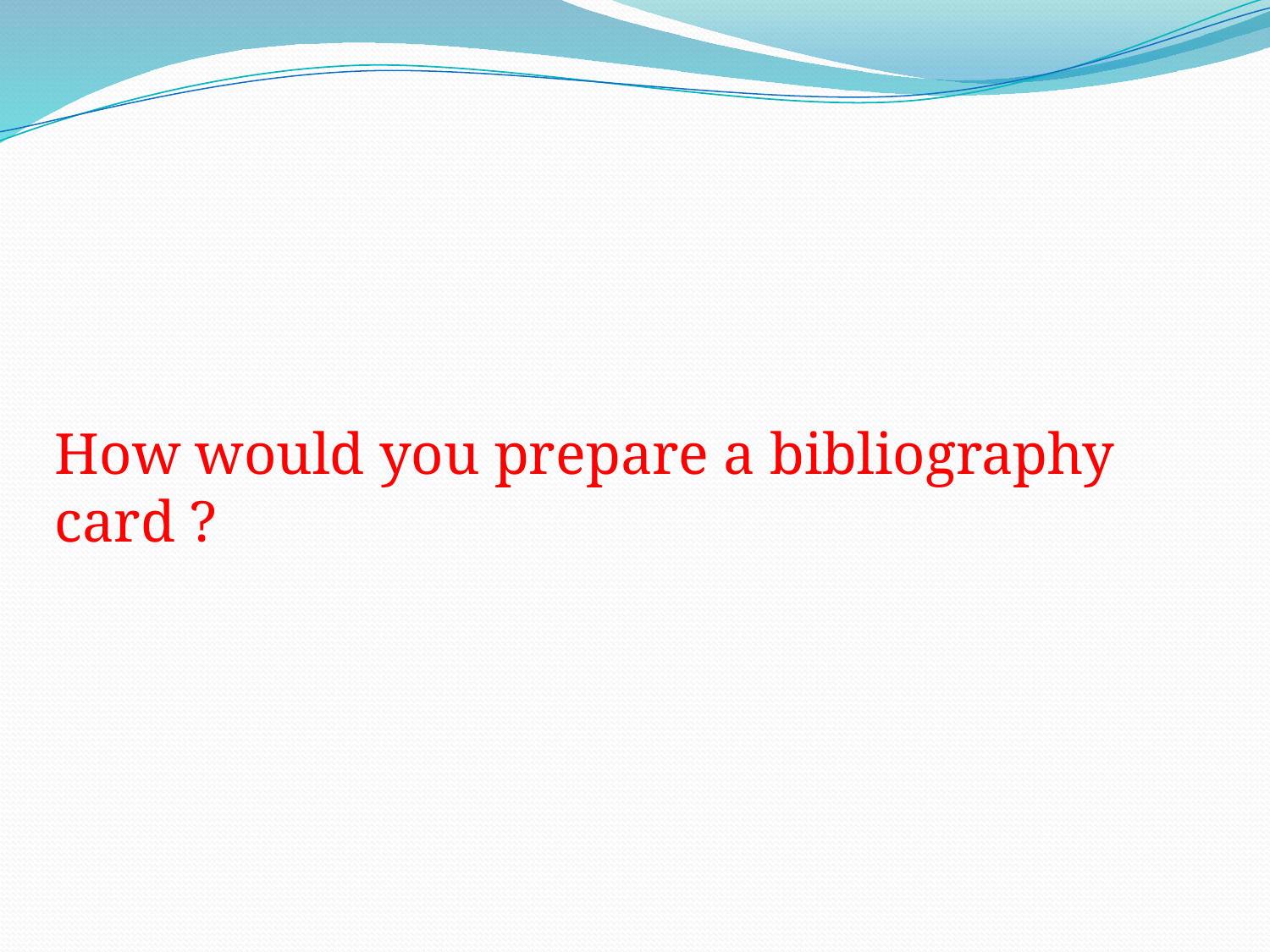

How would you prepare a bibliography card ?